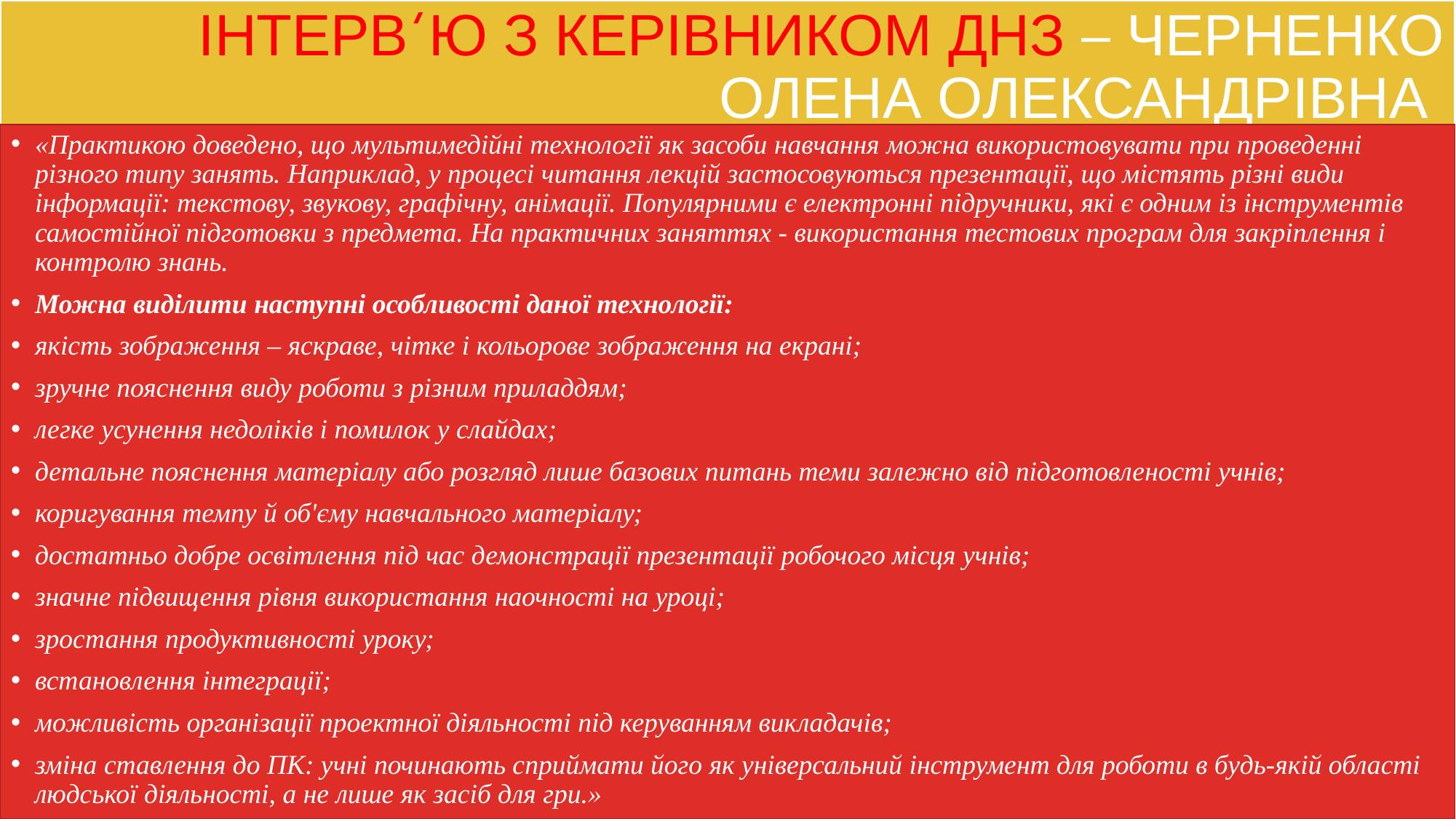

# Інтерв’ю з керівником ДНЗ – Черненко Олена Олександрівна
«Практикою доведено, що мультимедійні технології як засоби навчання можна використовувати при проведенні різного типу занять. Наприклад, у процесі читання лекцій застосовуються презентації, що містять різні види інформації: текстову, звукову, графічну, анімації. Популярними є електронні підручники, які є одним із інструментів самостійної підготовки з предмета. На практичних заняттях - використання тестових програм для закріплення і контролю знань.
Можна виділити наступні особливості даної технології:
якість зображення – яскраве, чітке і кольорове зображення на екрані;
зручне пояснення виду роботи з різним приладдям;
легке усунення недоліків і помилок у слайдах;
детальне пояснення матеріалу або розгляд лише базових питань теми залежно від підготовленості учнів;
коригування темпу й об'єму навчального матеріалу;
достатньо добре освітлення під час демонстрації презентації робочого місця учнів;
значне підвищення рівня використання наочності на уроці;
зростання продуктивності уроку;
встановлення інтеграції;
можливість організації проектної діяльності під керуванням викладачів;
зміна ставлення до ПК: учні починають сприймати його як універсальний інструмент для роботи в будь-якій області людської діяльності, а не лише як засіб для гри.»